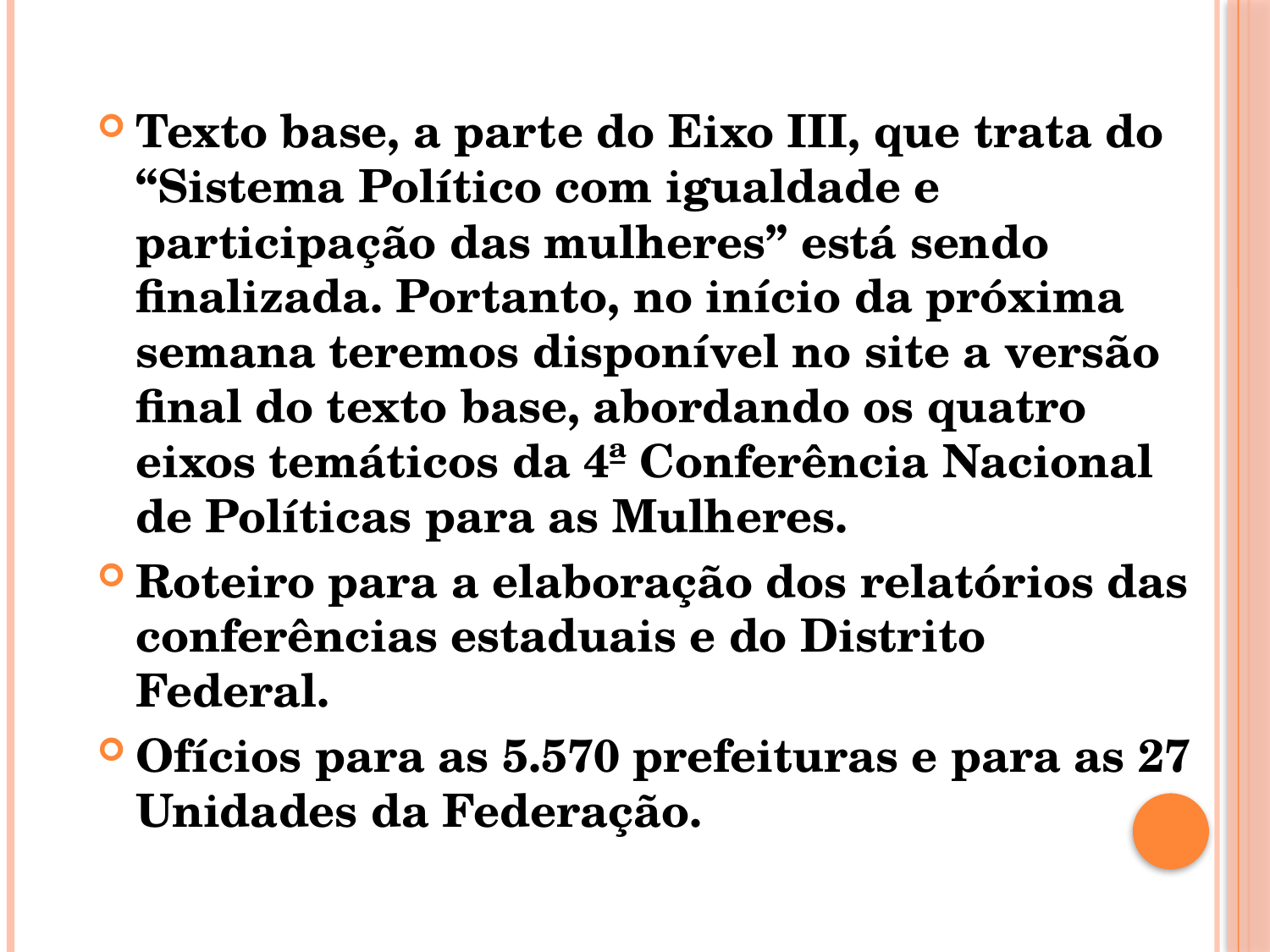

Texto base, a parte do Eixo III, que trata do “Sistema Político com igualdade e participação das mulheres” está sendo finalizada. Portanto, no início da próxima semana teremos disponível no site a versão final do texto base, abordando os quatro eixos temáticos da 4ª Conferência Nacional de Políticas para as Mulheres.
Roteiro para a elaboração dos relatórios das conferências estaduais e do Distrito Federal.
Ofícios para as 5.570 prefeituras e para as 27 Unidades da Federação.